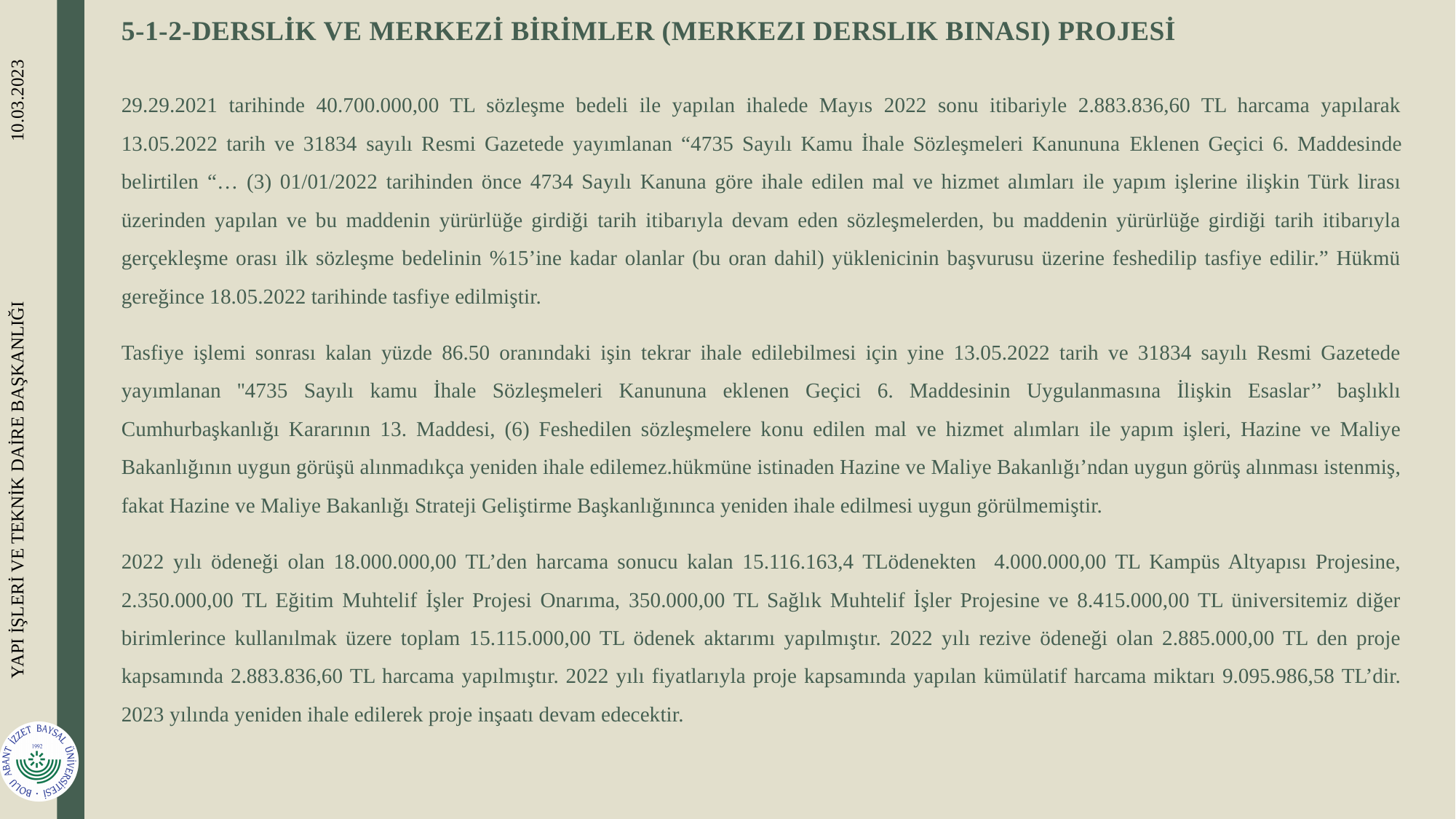

# 5-1-2-DERSLİK VE MERKEZİ BİRİMLER (Merkezi Derslik Binası) PROJESİ
29.29.2021 tarihinde 40.700.000,00 TL sözleşme bedeli ile yapılan ihalede Mayıs 2022 sonu itibariyle 2.883.836,60 TL harcama yapılarak 13.05.2022 tarih ve 31834 sayılı Resmi Gazetede yayımlanan “4735 Sayılı Kamu İhale Sözleşmeleri Kanununa Eklenen Geçici 6. Maddesinde belirtilen “… (3) 01/01/2022 tarihinden önce 4734 Sayılı Kanuna göre ihale edilen mal ve hizmet alımları ile yapım işlerine ilişkin Türk lirası üzerinden yapılan ve bu maddenin yürürlüğe girdiği tarih itibarıyla devam eden sözleşmelerden, bu maddenin yürürlüğe girdiği tarih itibarıyla gerçekleşme orası ilk sözleşme bedelinin %15’ine kadar olanlar (bu oran dahil) yüklenicinin başvurusu üzerine feshedilip tasfiye edilir.” Hükmü gereğince 18.05.2022 tarihinde tasfiye edilmiştir.
Tasfiye işlemi sonrası kalan yüzde 86.50 oranındaki işin tekrar ihale edilebilmesi için yine 13.05.2022 tarih ve 31834 sayılı Resmi Gazetede yayımlanan ''4735 Sayılı kamu İhale Sözleşmeleri Kanununa eklenen Geçici 6. Maddesinin Uygulanmasına İlişkin Esaslar’’ başlıklı Cumhurbaşkanlığı Kararının 13. Maddesi, (6) Feshedilen sözleşmelere konu edilen mal ve hizmet alımları ile yapım işleri, Hazine ve Maliye Bakanlığının uygun görüşü alınmadıkça yeniden ihale edilemez.hükmüne istinaden Hazine ve Maliye Bakanlığı’ndan uygun görüş alınması istenmiş, fakat Hazine ve Maliye Bakanlığı Strateji Geliştirme Başkanlığınınca yeniden ihale edilmesi uygun görülmemiştir.
2022 yılı ödeneği olan 18.000.000,00 TL’den harcama sonucu kalan 15.116.163,4 TLödenekten  4.000.000,00 TL Kampüs Altyapısı Projesine, 2.350.000,00 TL Eğitim Muhtelif İşler Projesi Onarıma, 350.000,00 TL Sağlık Muhtelif İşler Projesine ve 8.415.000,00 TL üniversitemiz diğer birimlerince kullanılmak üzere toplam 15.115.000,00 TL ödenek aktarımı yapılmıştır. 2022 yılı rezive ödeneği olan 2.885.000,00 TL den proje kapsamında 2.883.836,60 TL harcama yapılmıştır. 2022 yılı fiyatlarıyla proje kapsamında yapılan kümülatif harcama miktarı 9.095.986,58 TL’dir. 2023 yılında yeniden ihale edilerek proje inşaatı devam edecektir.